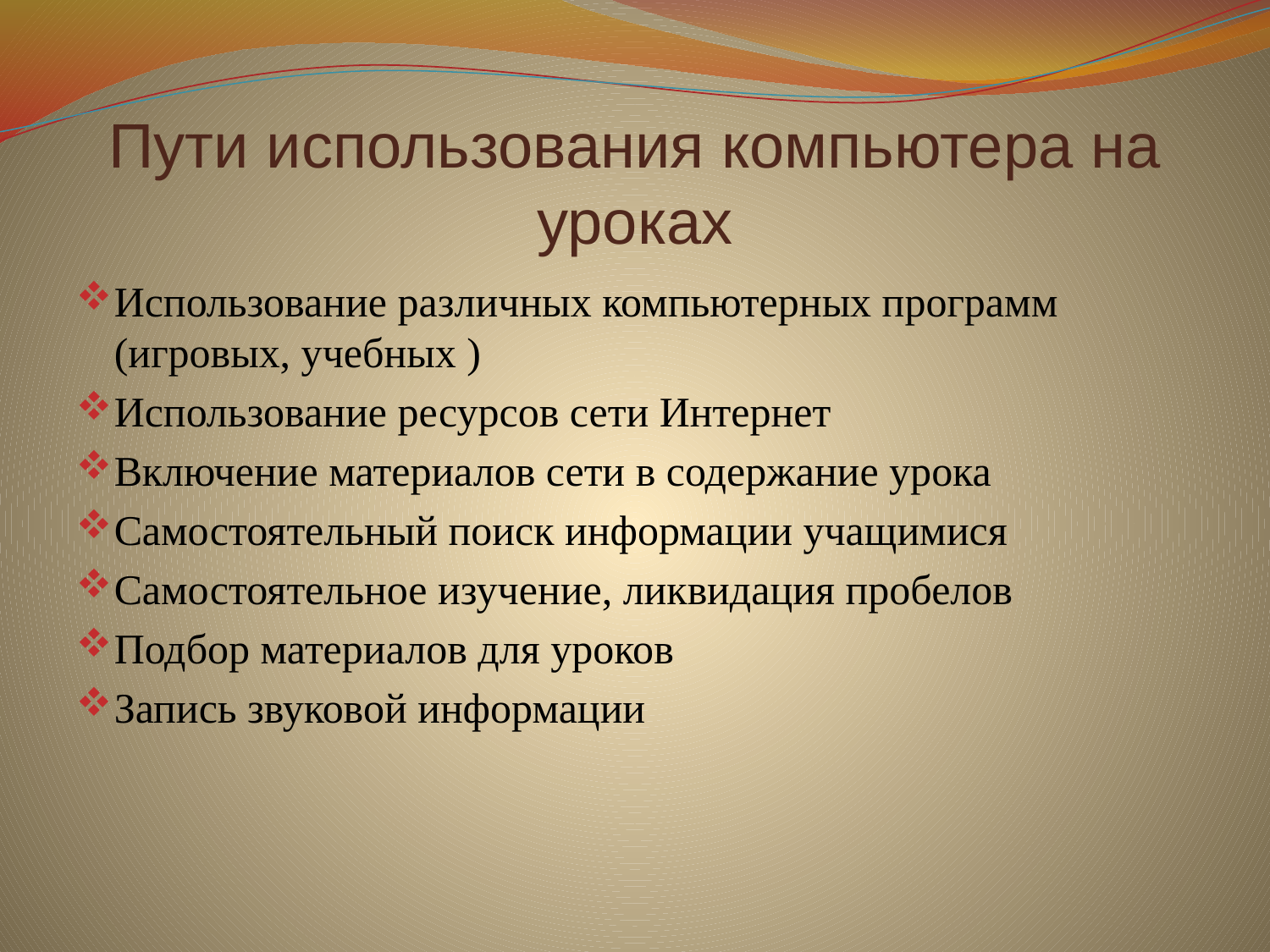

# Пути использования компьютера на уроках
Использование различных компьютерных программ (игровых, учебных )
Использование ресурсов сети Интернет
Включение материалов сети в содержание урока
Самостоятельный поиск информации учащимися
Самостоятельное изучение, ликвидация пробелов
Подбор материалов для уроков
Запись звуковой информации